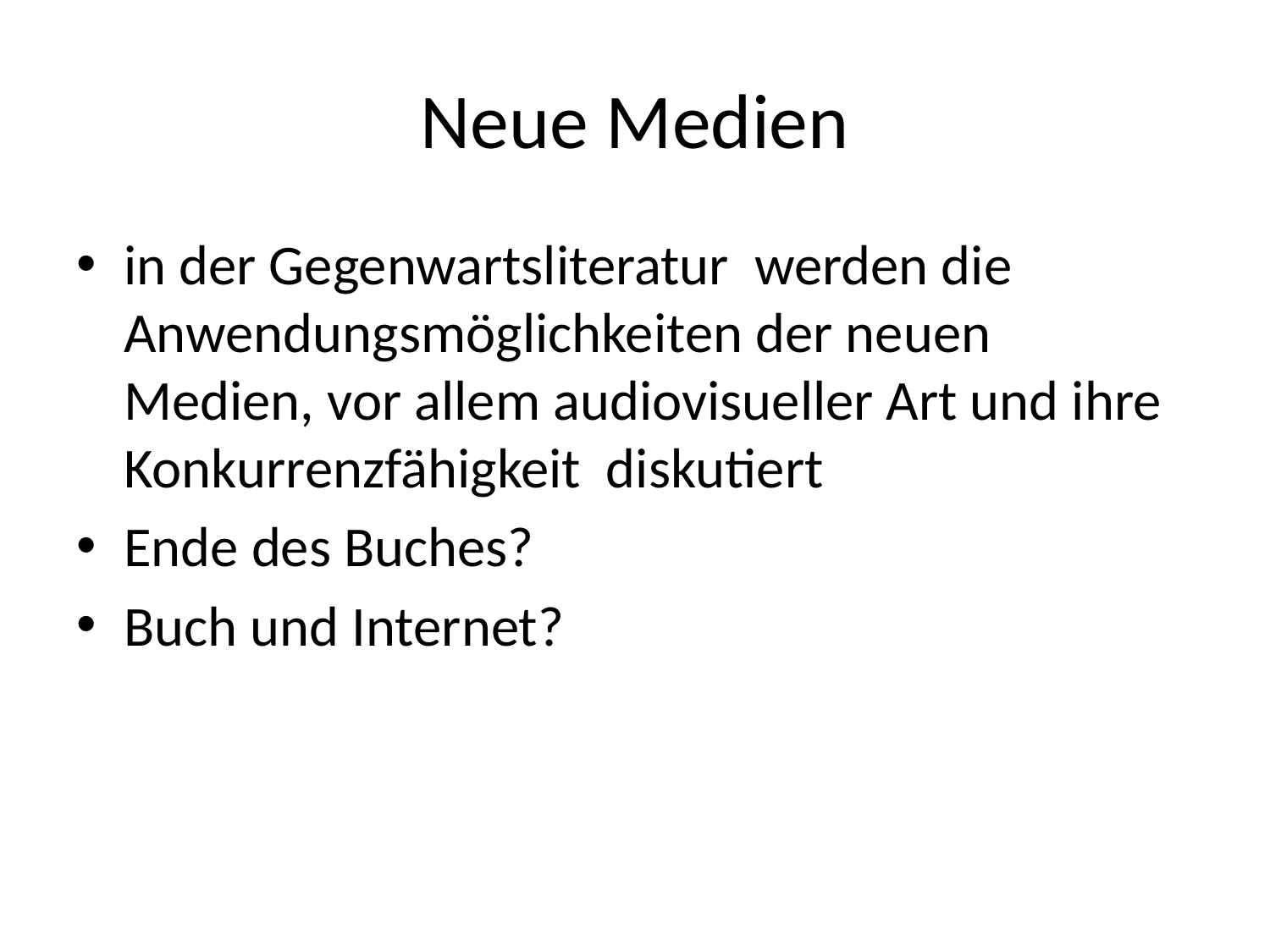

# Neue Medien
in der Gegenwartsliteratur  werden die Anwendungsmöglichkeiten der neuen Medien, vor allem audiovisueller Art und ihre Konkurrenzfähigkeit  diskutiert
Ende des Buches?
Buch und Internet?